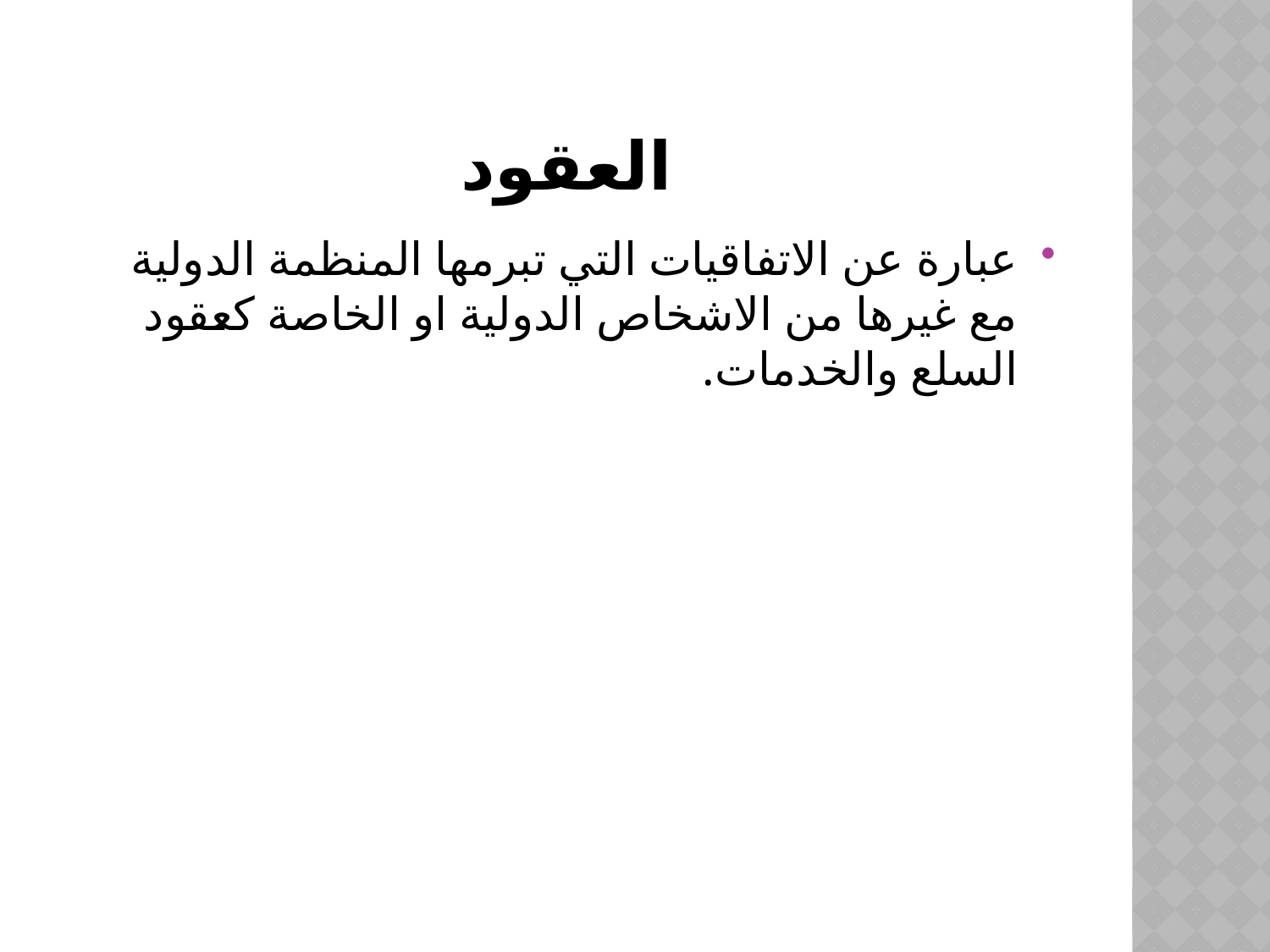

# العقود
عبارة عن الاتفاقيات التي تبرمها المنظمة الدولية مع غيرها من الاشخاص الدولية او الخاصة كعقود السلع والخدمات.